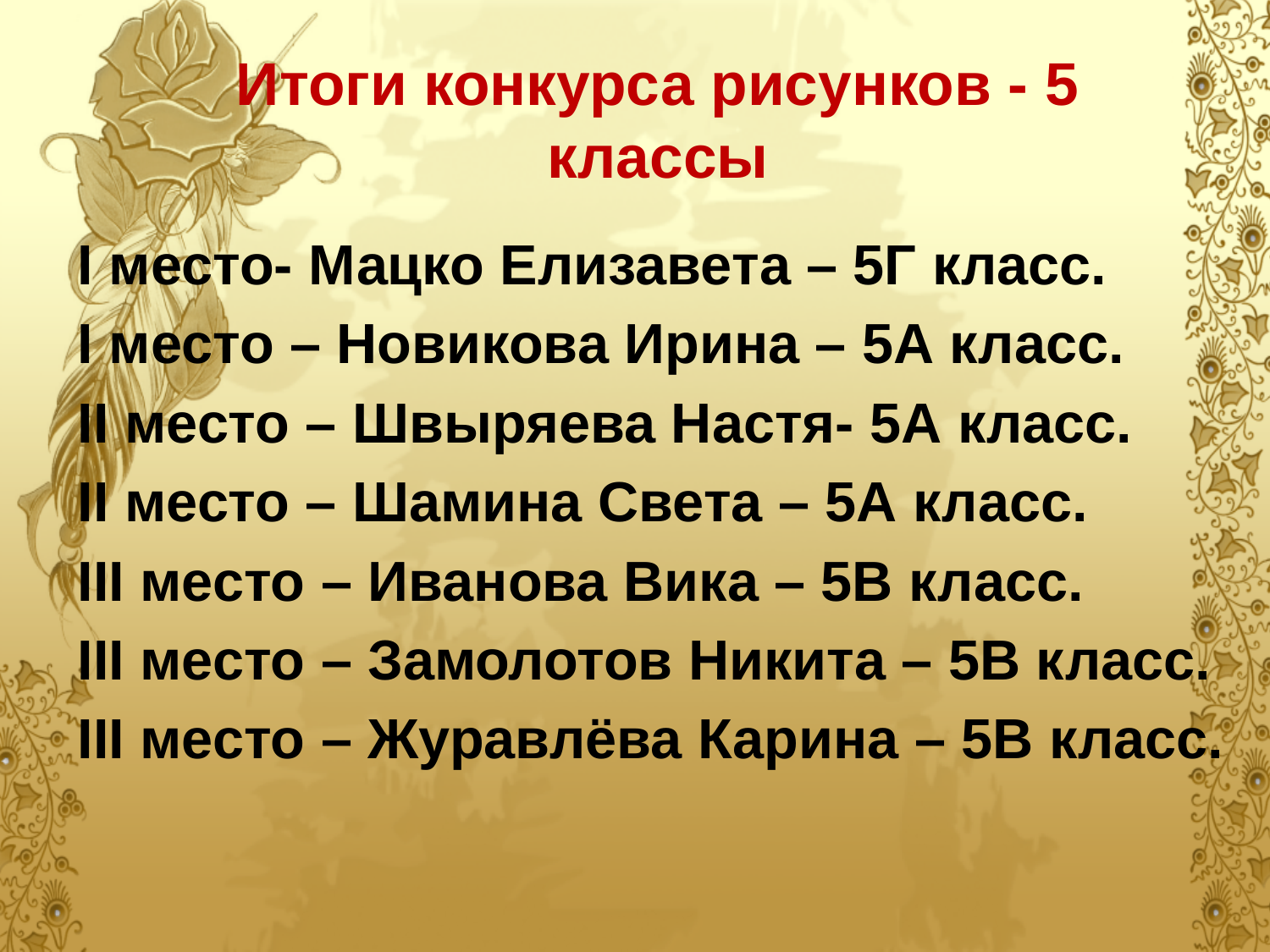

# Итоги конкурса рисунков - 5 классы
I место- Мацко Елизавета – 5Г класс.
I место – Новикова Ирина – 5А класс.
II место – Швыряева Настя- 5А класс.
II место – Шамина Света – 5А класс.
III место – Иванова Вика – 5В класс.
III место – Замолотов Никита – 5В класс.
III место – Журавлёва Карина – 5В класс.